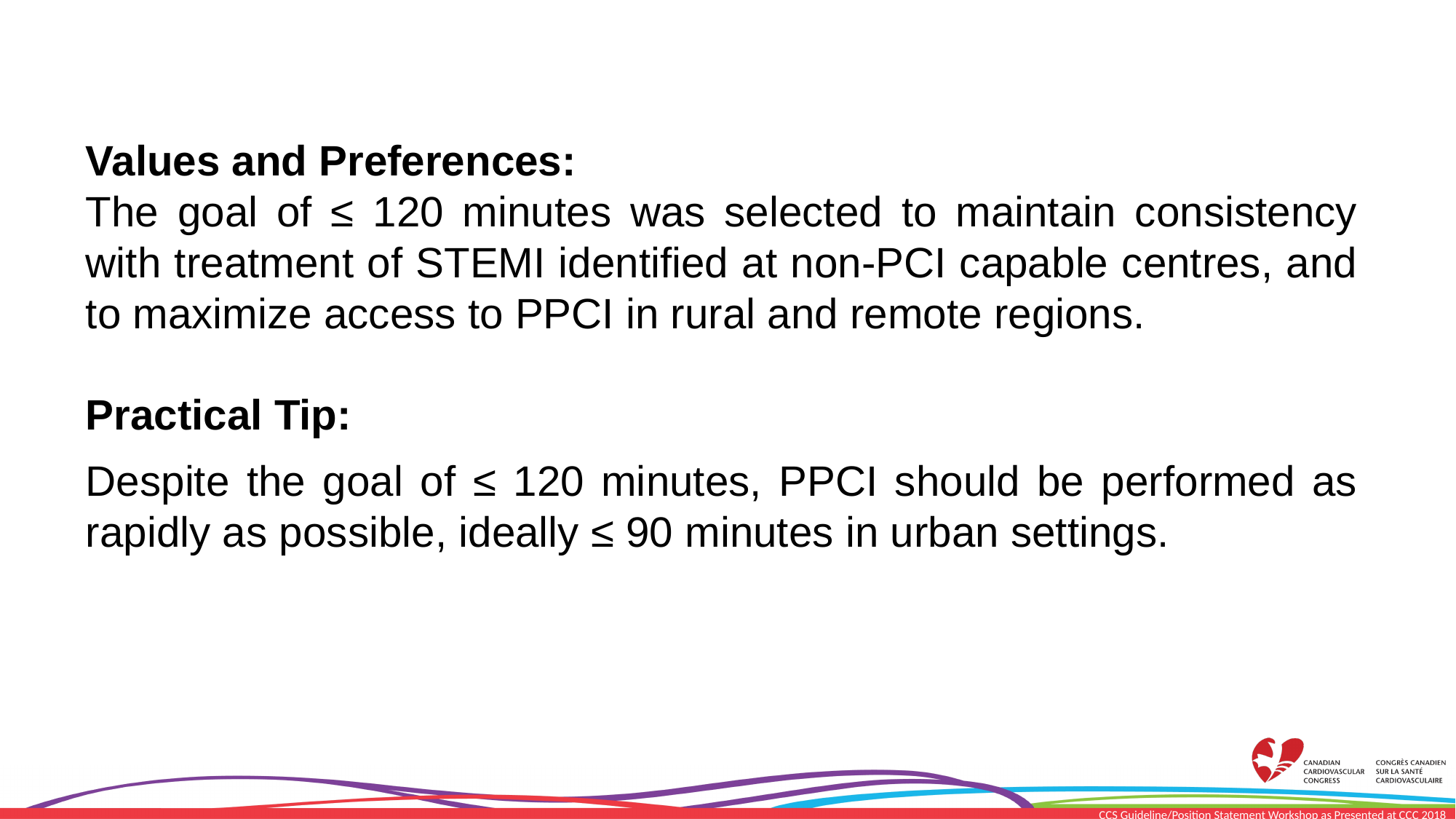

Values and Preferences:
The goal of ≤ 120 minutes was selected to maintain consistency with treatment of STEMI identified at non-PCI capable centres, and to maximize access to PPCI in rural and remote regions.

Practical Tip:
Despite the goal of ≤ 120 minutes, PPCI should be performed as rapidly as possible, ideally ≤ 90 minutes in urban settings.